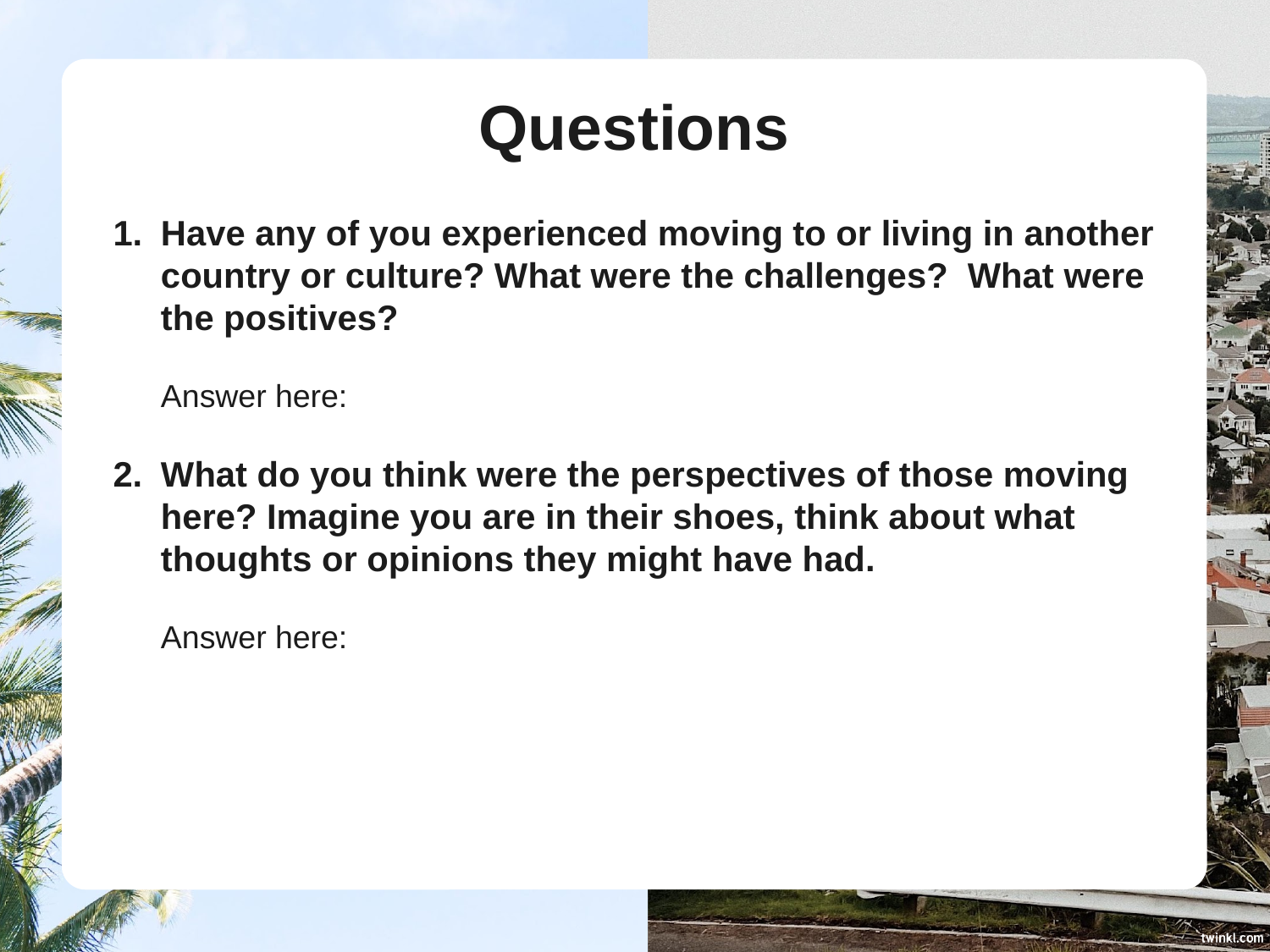

# Questions
Have any of you experienced moving to or living in another country or culture? What were the challenges?  What were the positives?
Answer here:
What do you think were the perspectives of those moving here? Imagine you are in their shoes, think about what thoughts or opinions they might have had.
Answer here: